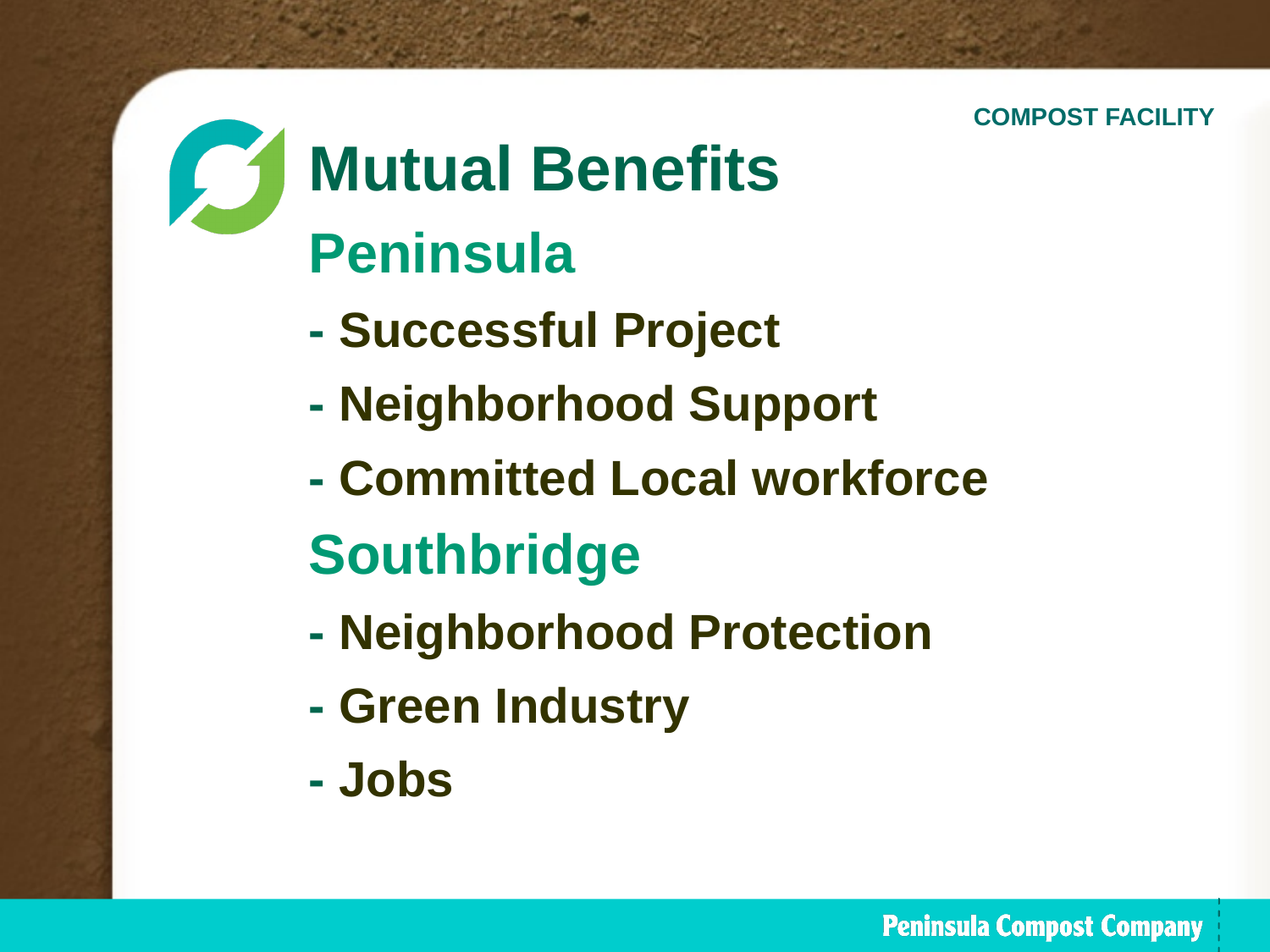

Mutual Benefits
Peninsula
- Successful Project
- Neighborhood Support
- Committed Local workforce
Southbridge
- Neighborhood Protection
- Green Industry
- Jobs